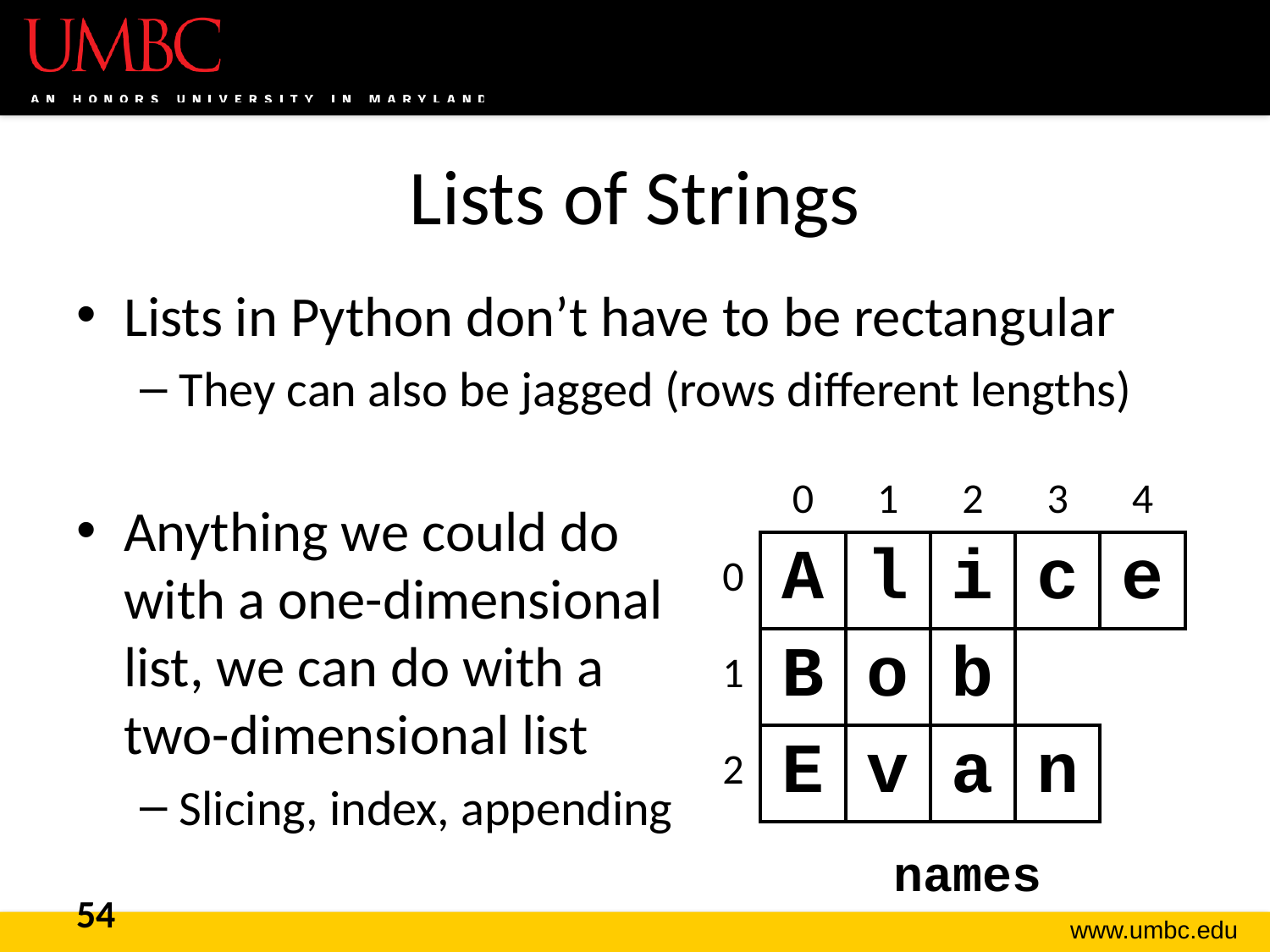

# Lists of Strings
Lists in Python don’t have to be rectangular
They can also be jagged (rows different lengths)

Anything we could do
with a one-dimensional
list, we can do with a
two-dimensional list
Slicing, index, appending
|  | 0 | 1 | 2 | 3 | 4 |  |
| --- | --- | --- | --- | --- | --- | --- |
| 0 | A | l | i | c | e |  |
| 1 | B | o | b |  |  |  |
| 2 | E | v | a | n |  |  |
names
54